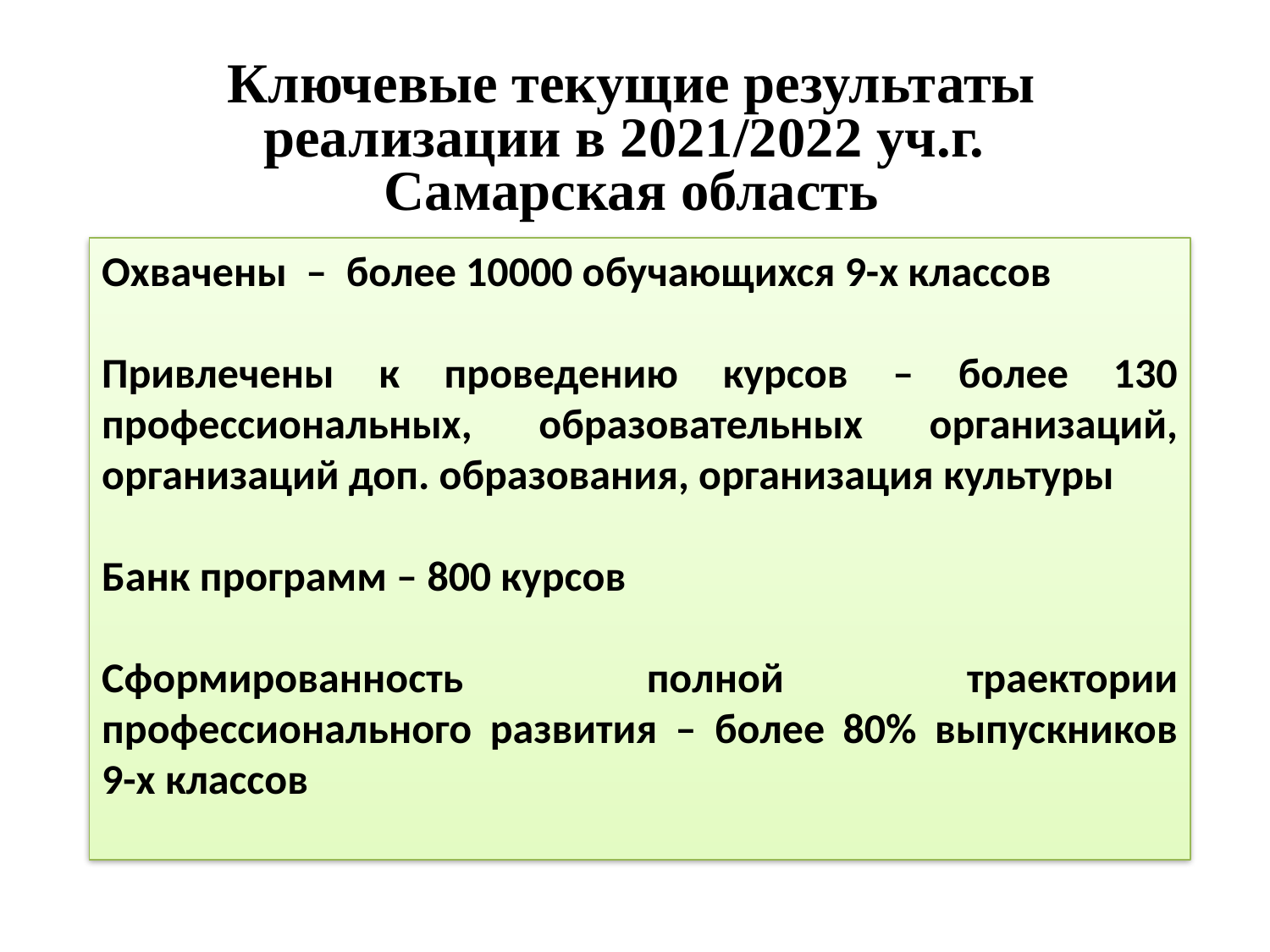

Ключевые текущие результаты
реализации в 2021/2022 уч.г.
Самарская область
Охвачены  –  более 10000 обучающихся 9-х классов

Привлечены к проведению курсов – более 130 профессиональных, образовательных организаций, организаций доп. образования, организация культуры

Банк программ – 800 курсов

Сформированность полной траектории профессионального развития – более 80% выпускников 9-х классов